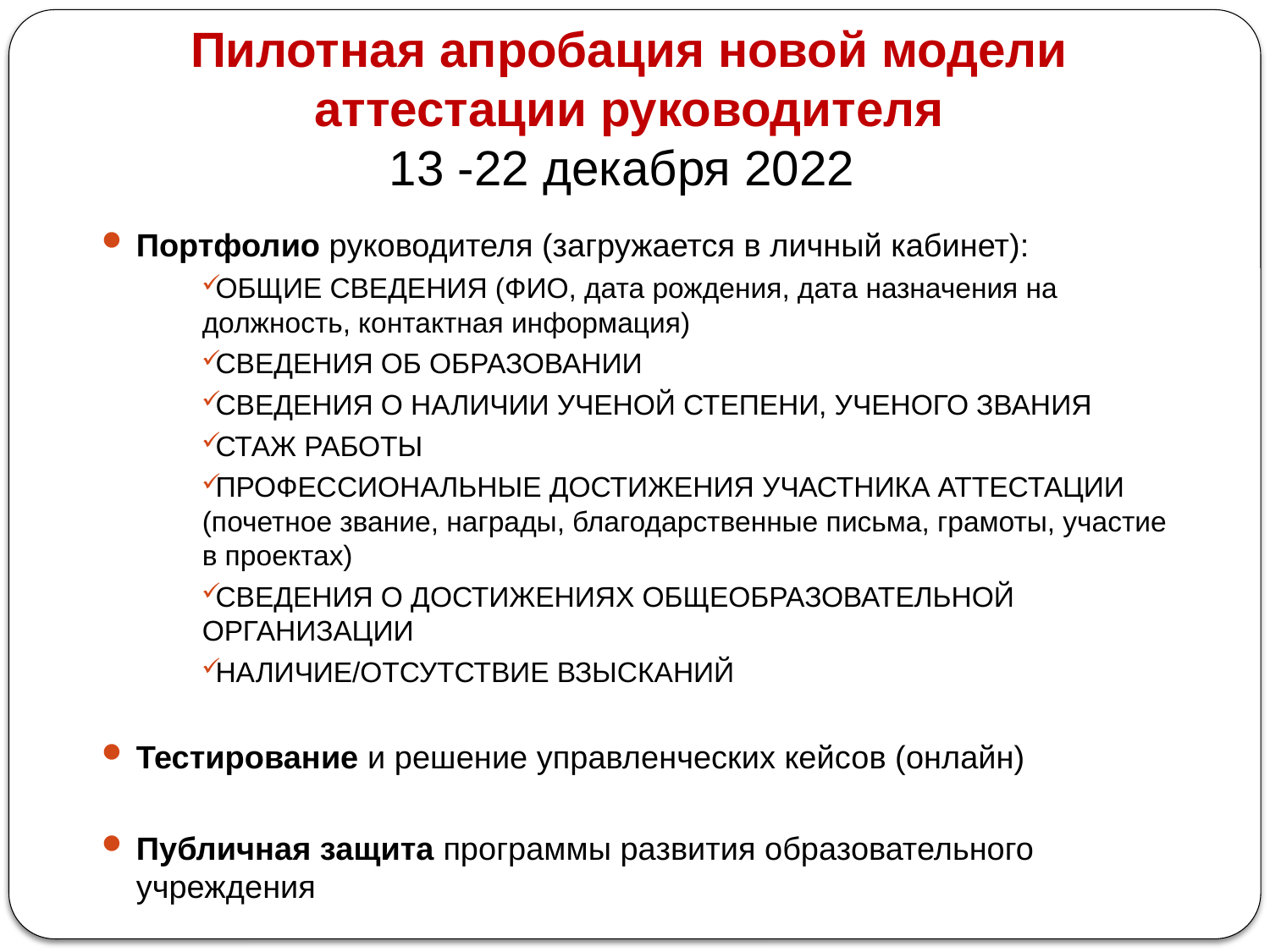

# Пилотная апробация новой модели аттестации руководителя 13 -22 декабря 2022
Портфолио руководителя (загружается в личный кабинет):
ОБЩИЕ СВЕДЕНИЯ (ФИО, дата рождения, дата назначения на должность, контактная информация)
СВЕДЕНИЯ ОБ ОБРАЗОВАНИИ
СВЕДЕНИЯ О НАЛИЧИИ УЧЕНОЙ СТЕПЕНИ, УЧЕНОГО ЗВАНИЯ
СТАЖ РАБОТЫ
ПРОФЕССИОНАЛЬНЫЕ ДОСТИЖЕНИЯ УЧАСТНИКА АТТЕСТАЦИИ (почетное звание, награды, благодарственные письма, грамоты, участие в проектах)
СВЕДЕНИЯ О ДОСТИЖЕНИЯХ ОБЩЕОБРАЗОВАТЕЛЬНОЙ ОРГАНИЗАЦИИ
НАЛИЧИЕ/ОТСУТСТВИЕ ВЗЫСКАНИЙ

Тестирование и решение управленческих кейсов (онлайн)

Публичная защита программы развития образовательного учреждения